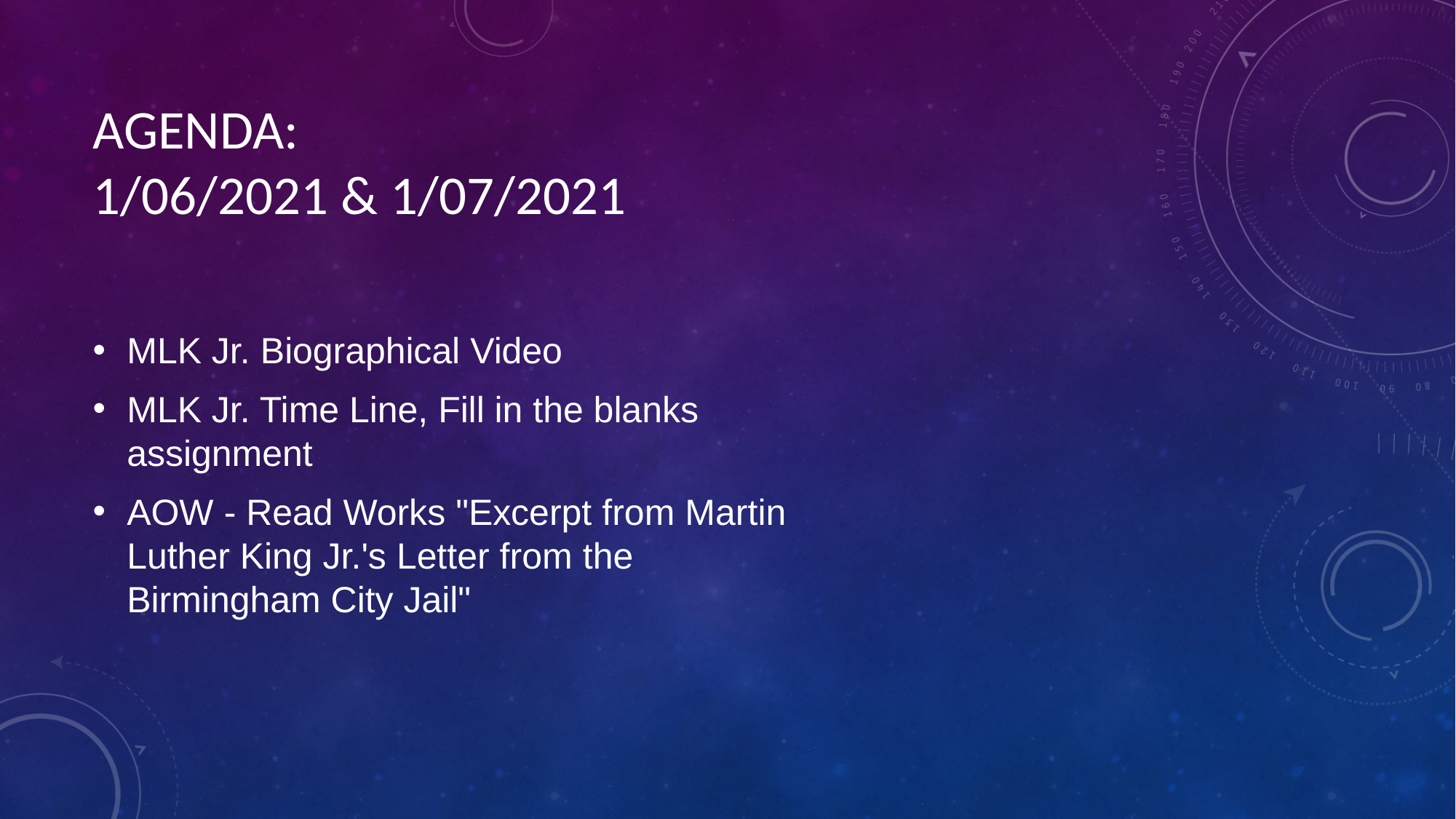

# Agenda: 1/06/2021 & 1/07/2021
MLK Jr. Biographical Video
MLK Jr. Time Line, Fill in the blanks assignment
AOW - Read Works "Excerpt from Martin Luther King Jr.'s Letter from the Birmingham City Jail"